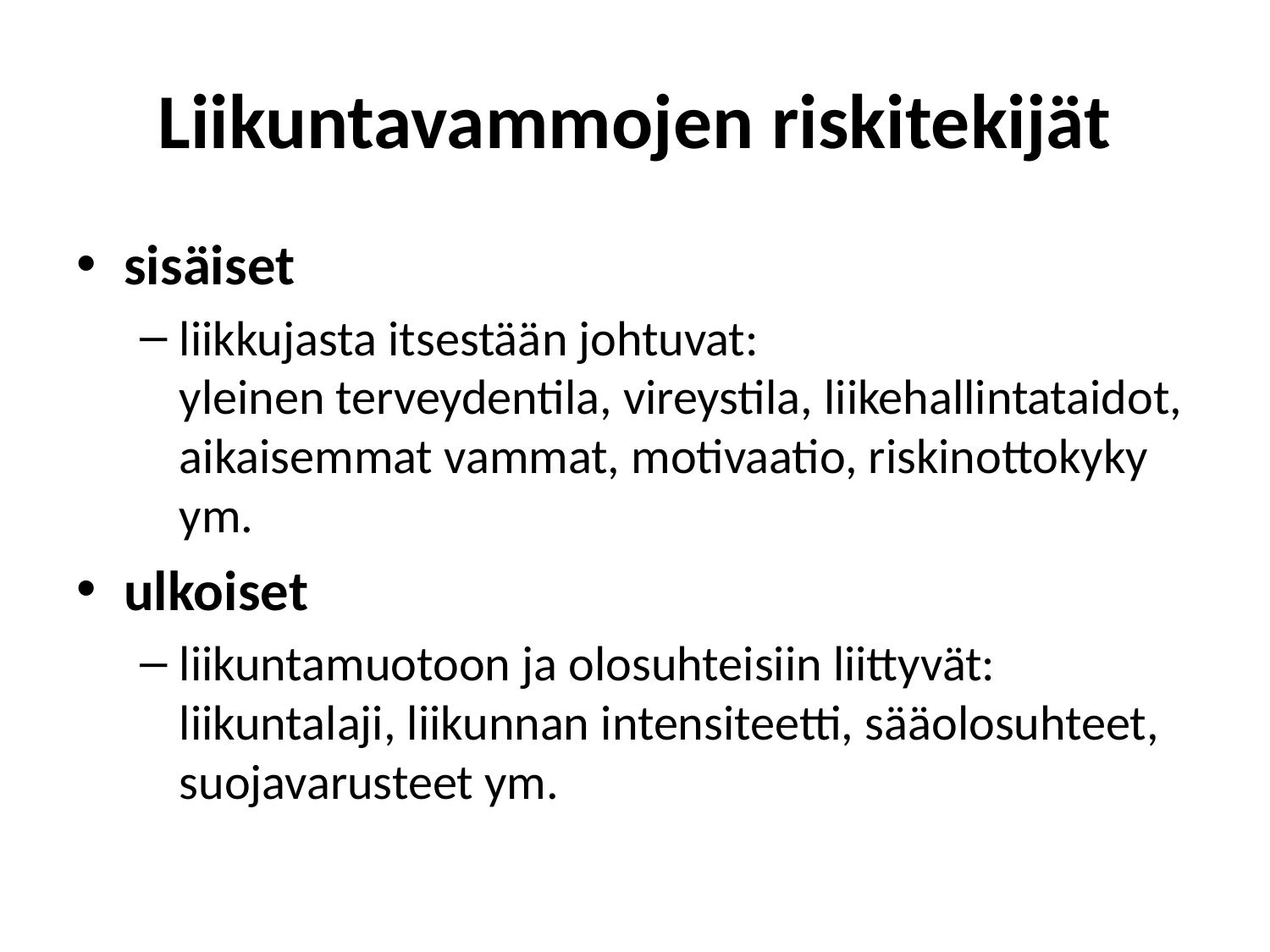

# Liikuntavammojen riskitekijät
sisäiset
liikkujasta itsestään johtuvat:
yleinen terveydentila, vireystila, liikehallintataidot, aikaisemmat vammat, motivaatio, riskinottokyky ym.
ulkoiset
liikuntamuotoon ja olosuhteisiin liittyvät: liikuntalaji, liikunnan intensiteetti, sääolosuhteet, suojavarusteet ym.